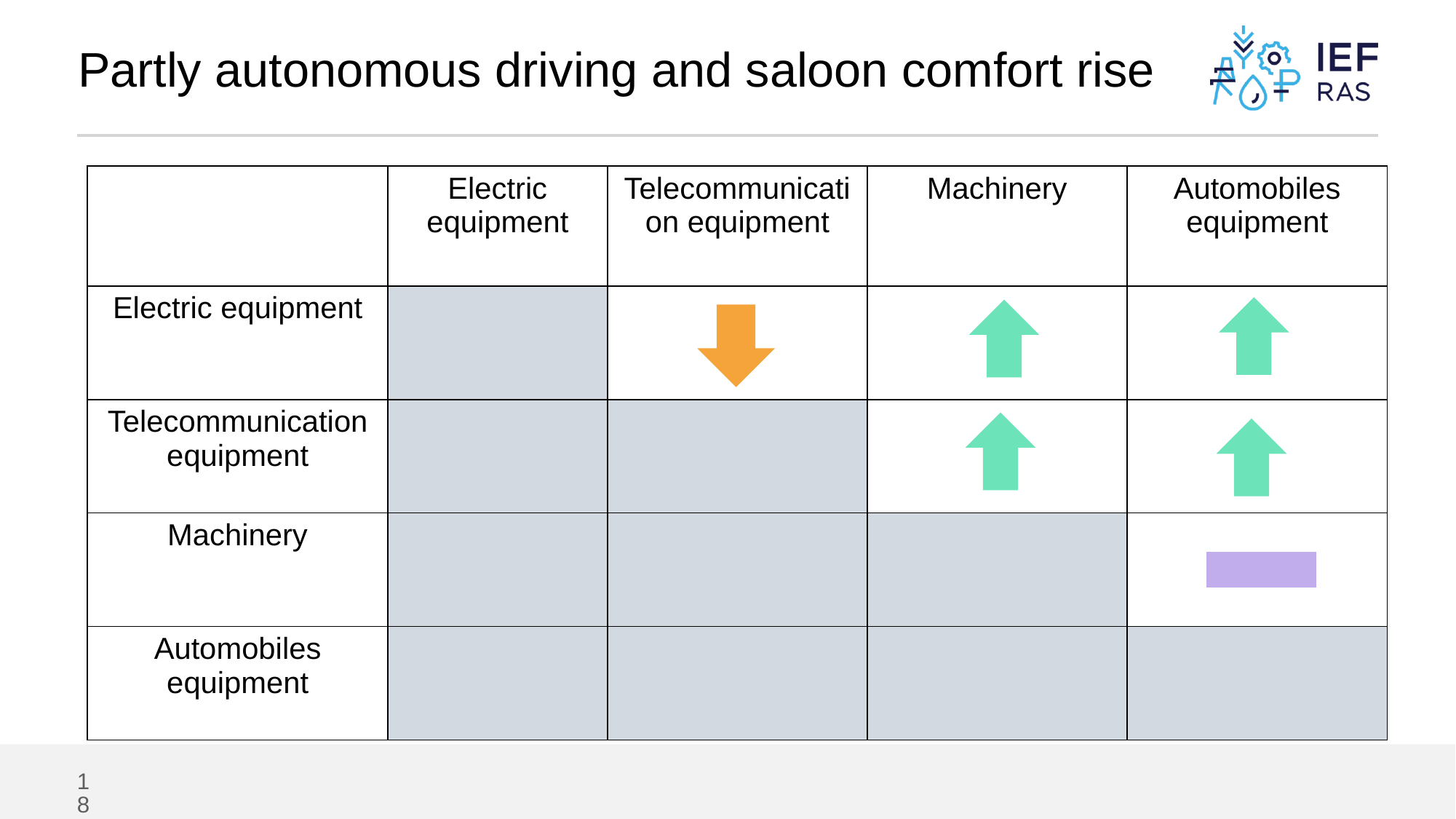

# Partly autonomous driving and saloon comfort rise
|  | Electric equipment | Telecommunication equipment | Machinery | Automobiles equipment |
| --- | --- | --- | --- | --- |
| Electric equipment |  |  |  |  |
| Telecommunication equipment |  |  |  |  |
| Machinery |  |  |  |  |
| Automobiles equipment |  |  |  |  |

18